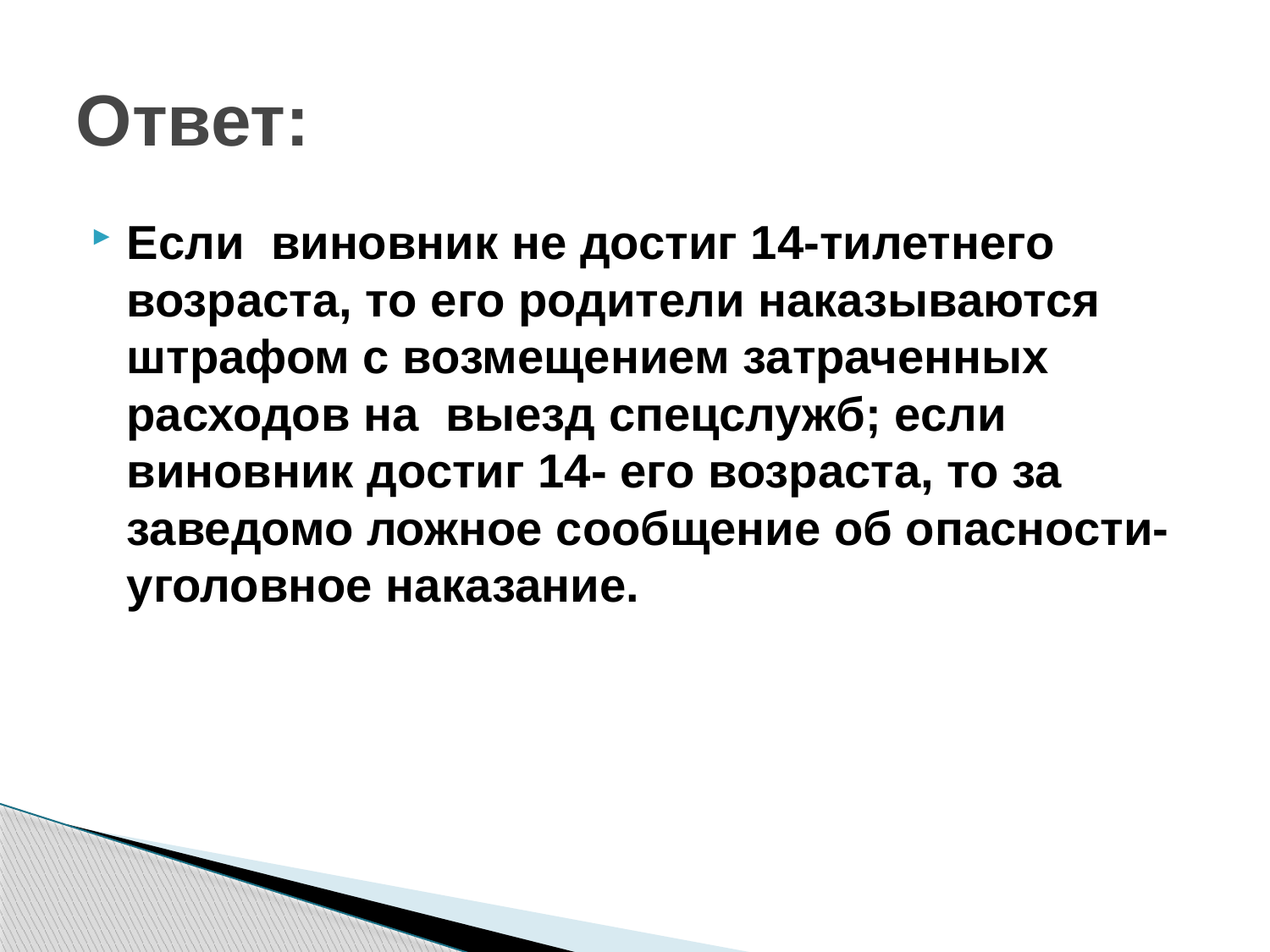

# Ответ:
Если  виновник не достиг 14-тилетнего  возраста, то его родители наказываются штрафом с возмещением затраченных расходов на  выезд спецслужб; если виновник достиг 14- его возраста, то за заведомо ложное сообщение об опасности- уголовное наказание.